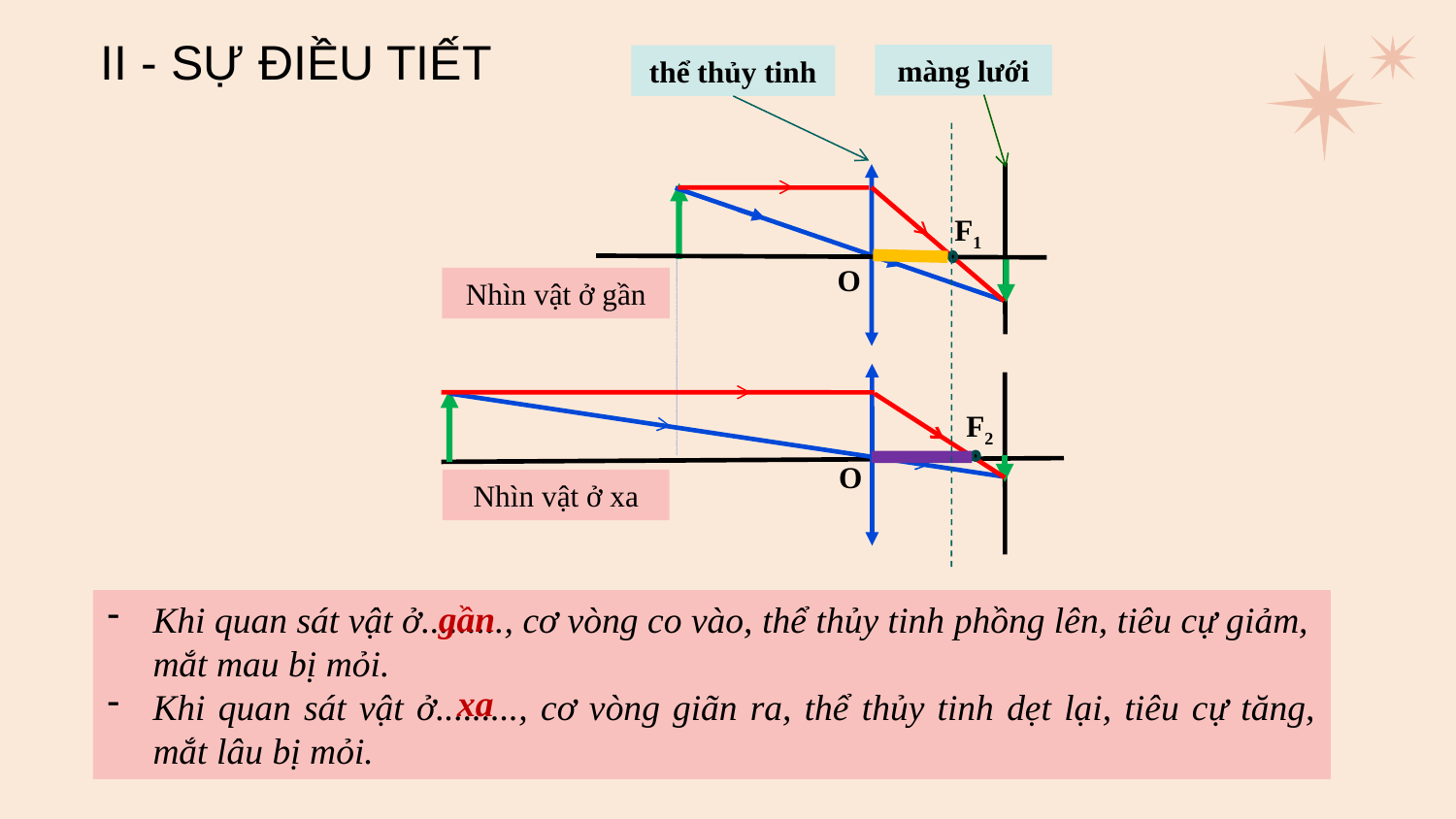

II - SỰ ĐIỀU TIẾT

màng lưới
thể thủy tinh

F1

O

Nhìn vật ở gần

F2
O

Nhìn vật ở xa
gần
Khi quan sát vật ở........., cơ vòng co vào, thể thủy tinh phồng lên, tiêu cự giảm, mắt mau bị mỏi.
Khi quan sát vật ở........., cơ vòng giãn ra, thể thủy tinh dẹt lại, tiêu cự tăng, mắt lâu bị mỏi.
xa